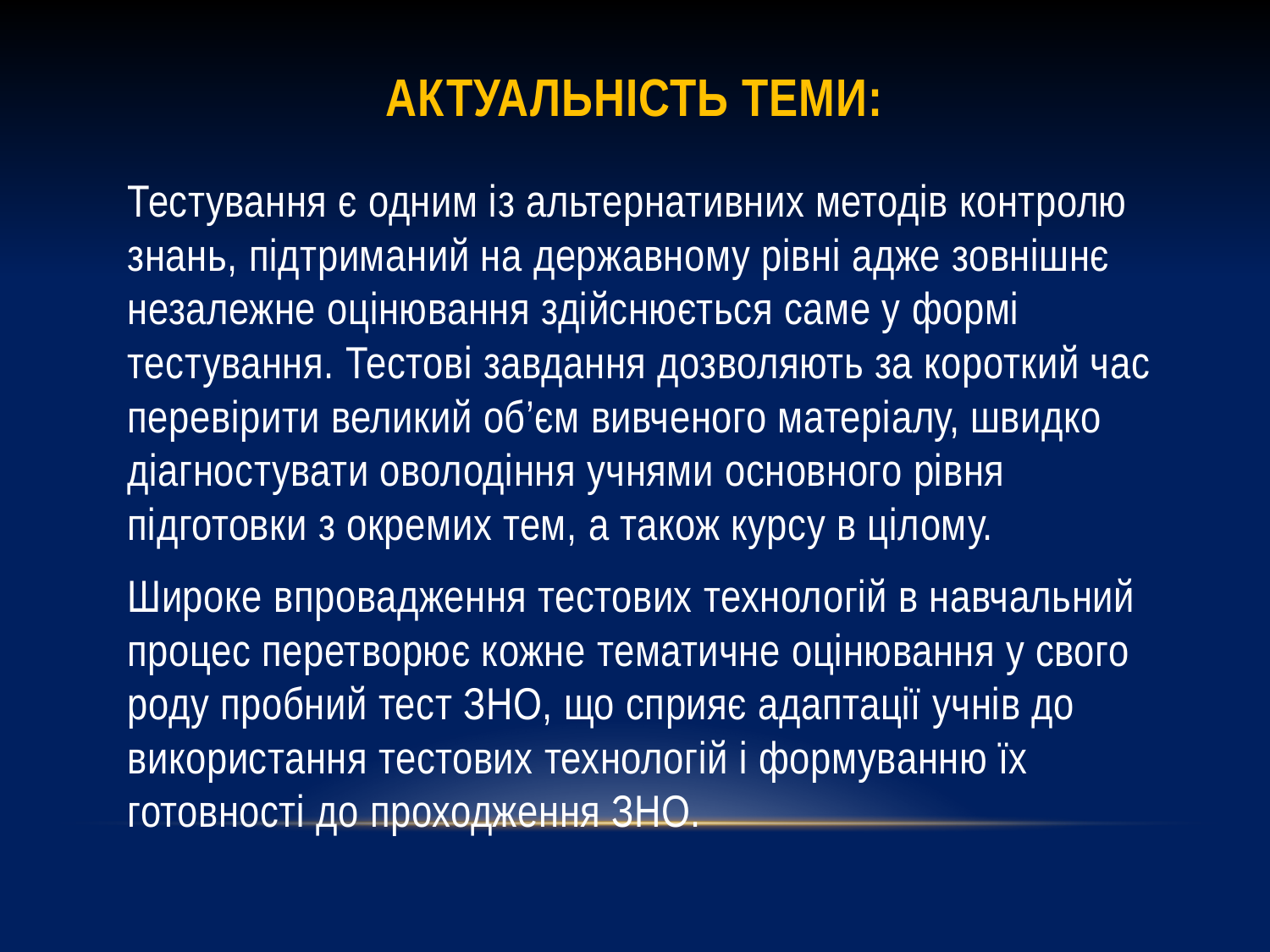

Актуальність теми:
Тестування є одним із альтернативних методів контролю знань, підтриманий на державному рівні адже зовнішнє незалежне оцінювання здійснюється саме у формі тестування. Тестові завдання дозволяють за короткий час перевірити великий об’єм вивченого матеріалу, швидко діагностувати оволодіння учнями основного рівня підготовки з окремих тем, а також курсу в цілому.
Широке впровадження тестових технологій в навчальний процес перетворює кожне тематичне оцінювання у свого роду пробний тест ЗНО, що сприяє адаптації учнів до використання тестових технологій і формуванню їх готовності до проходження ЗНО.